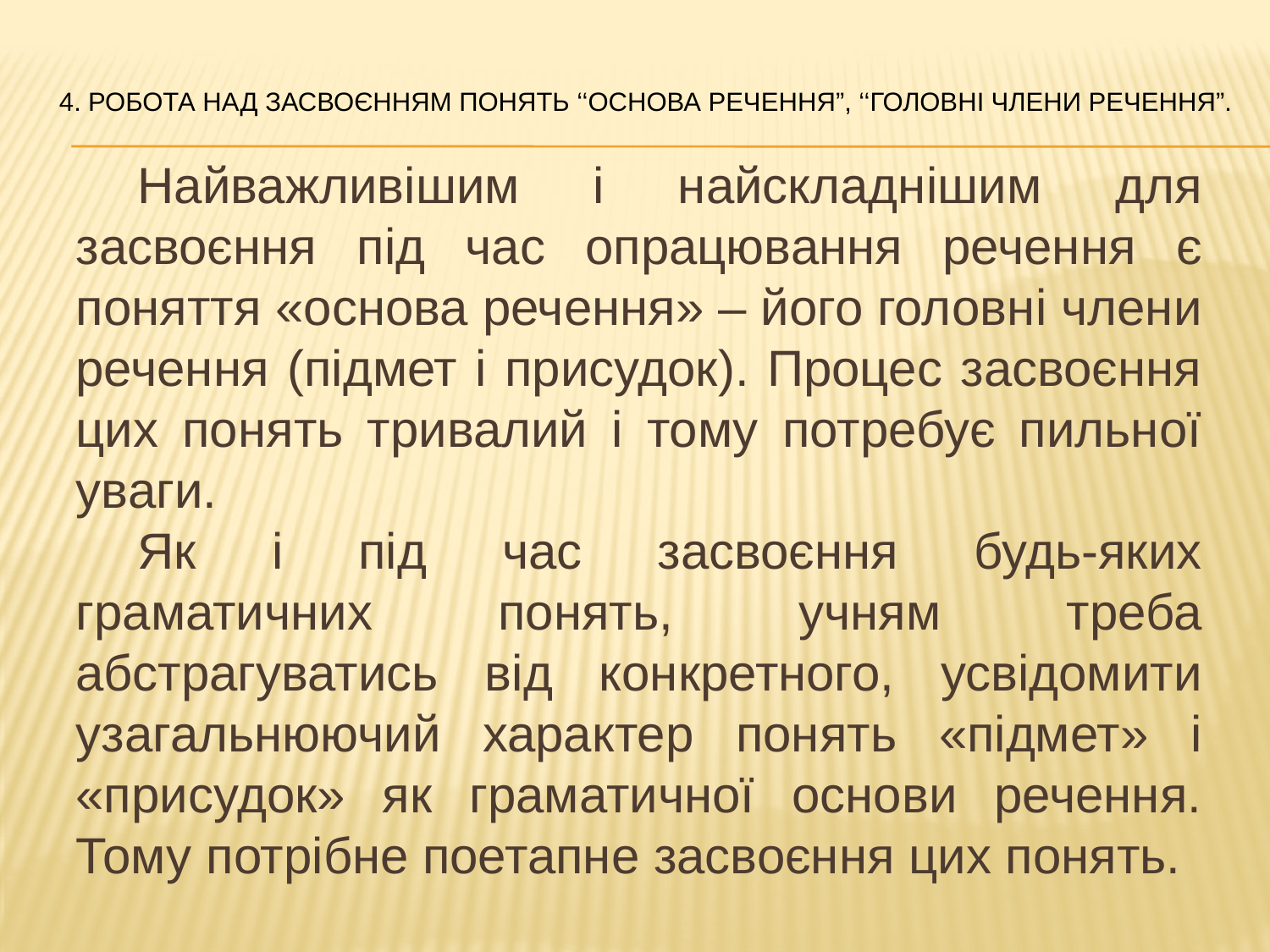

# 4. Робота над засвоєнням понять ‘‘основа речення”, ‘‘головні члени речення”.
Найважливішим і найскладнішим для засвоєння під час опрацювання речення є поняття «основа речення» – його головні члени речення (підмет і присудок). Процес засвоєння цих понять тривалий і тому потребує пильної уваги.
Як і під час засвоєння будь-яких граматичних понять, учням треба абстрагуватись від конкретного, усвідомити узагальнюючий характер понять «підмет» і «присудок» як граматичної основи речення. Тому потрібне поетапне засвоєння цих понять.